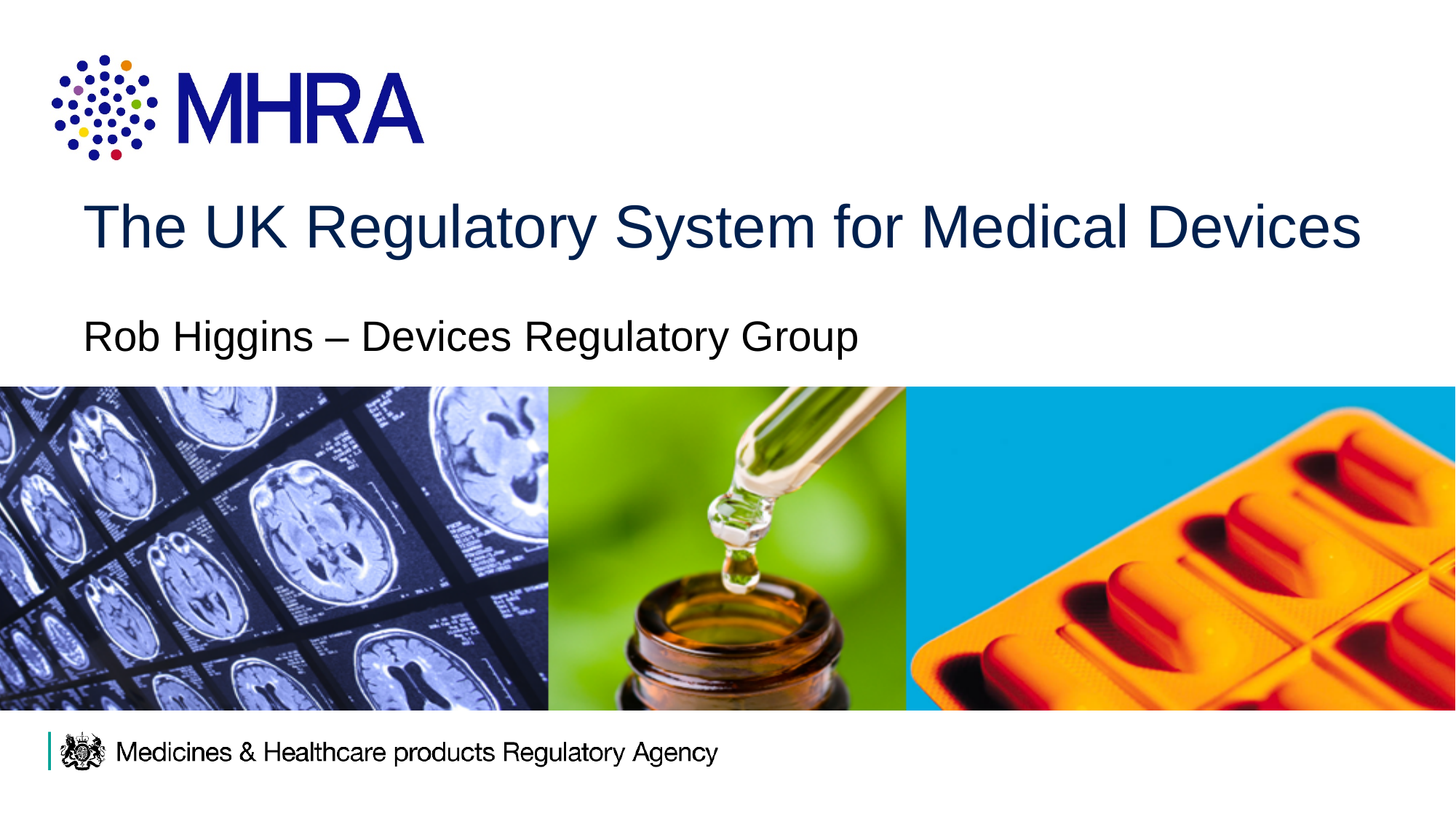

# The UK Regulatory System for Medical Devices
Rob Higgins – Devices Regulatory Group